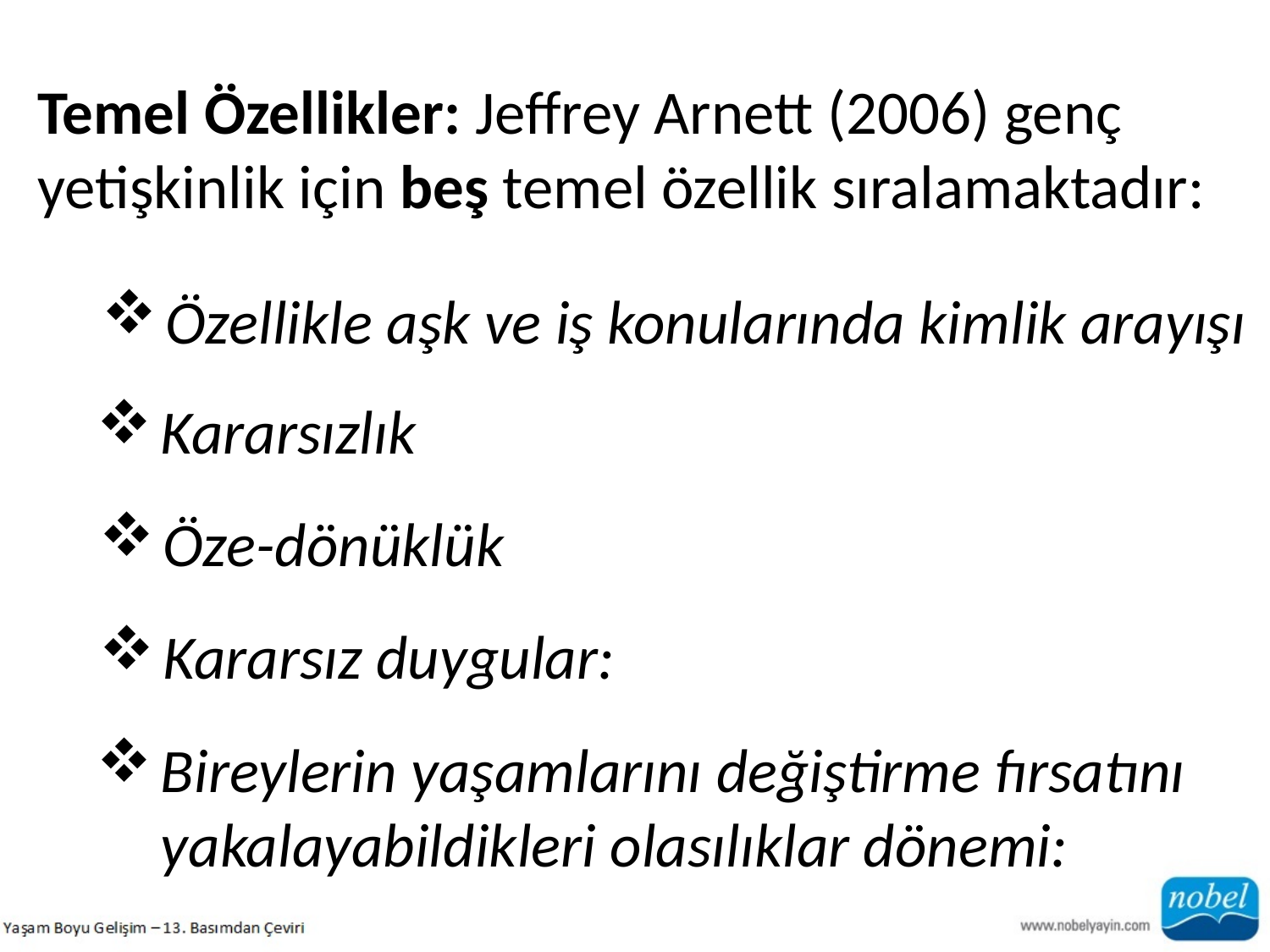

Temel Özellikler: Jeffrey Arnett (2006) genç yetişkinlik için beş temel özellik sıralamaktadır:
Özellikle aşk ve iş konularında kimlik arayışı
Kararsızlık
Öze-dönüklük
Kararsız duygular:
Bireylerin yaşamlarını değiştirme fırsatını yakalayabildikleri olasılıklar dönemi: